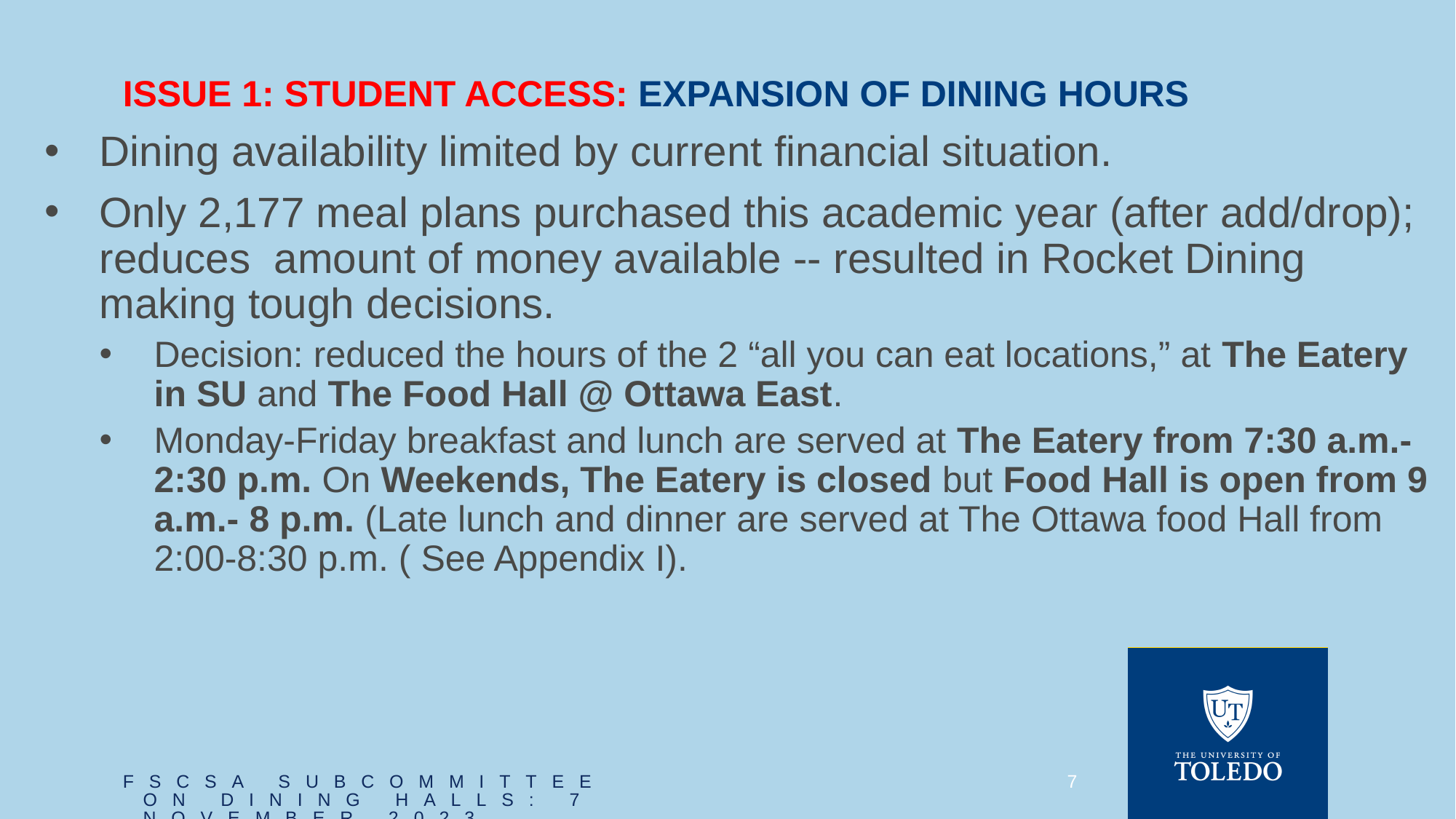

# Issue 1: Student Access: Expansion of Dining Hours
Dining availability limited by current financial situation.
Only 2,177 meal plans purchased this academic year (after add/drop); reduces  amount of money available -- resulted in Rocket Dining making tough decisions.
Decision: reduced the hours of the 2 “all you can eat locations,” at The Eatery in SU and The Food Hall @ Ottawa East.
Monday-Friday breakfast and lunch are served at The Eatery from 7:30 a.m.-2:30 p.m. On Weekends, The Eatery is closed but Food Hall is open from 9 a.m.- 8 p.m. (Late lunch and dinner are served at The Ottawa food Hall from 2:00-8:30 p.m. ( See Appendix I).

FSCSA Subcommittee on Dining Halls: 7 November 2023
7